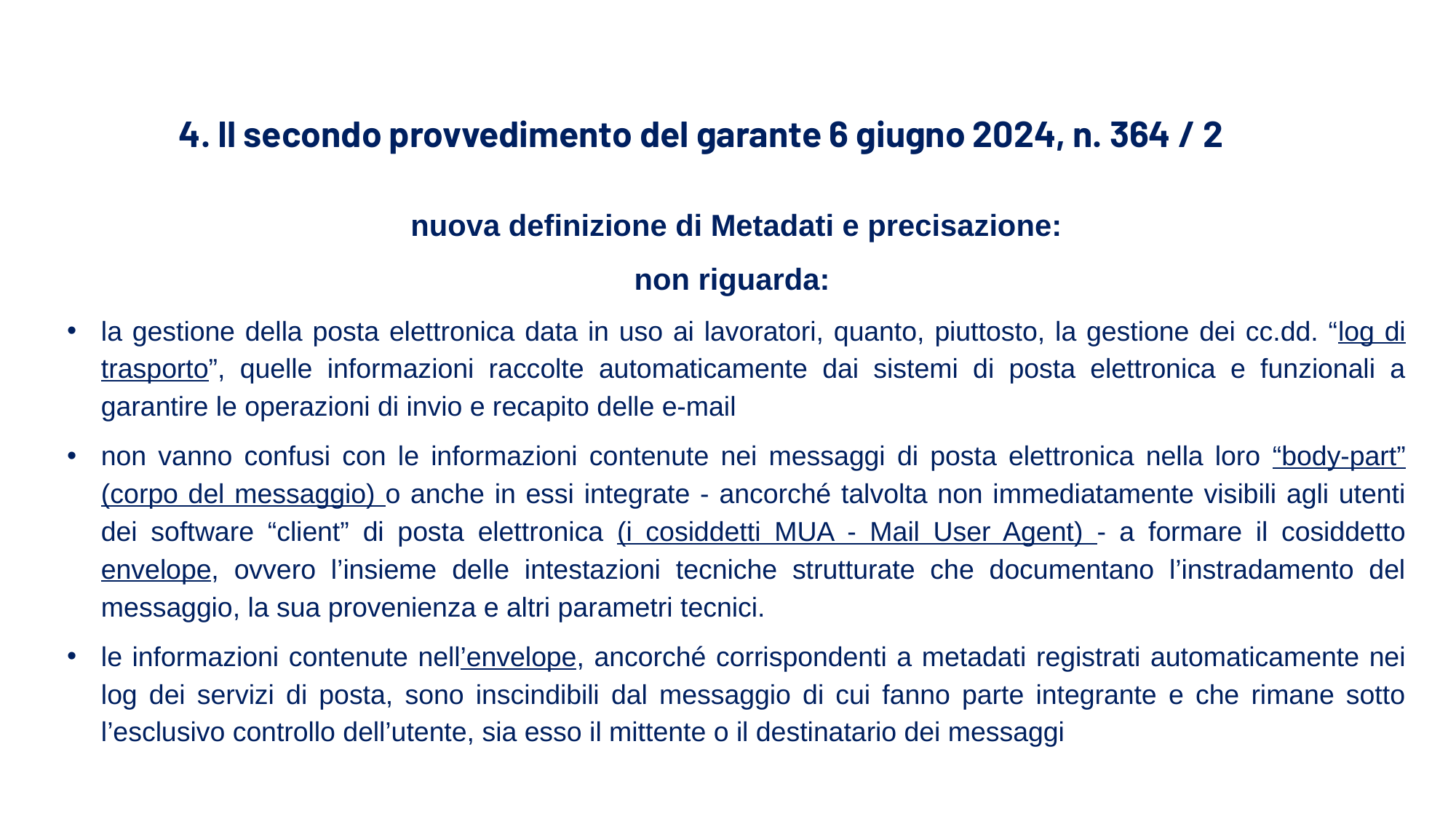

4. Il secondo provvedimento del garante 6 giugno 2024, n. 364 / 2
nuova definizione di Metadati e precisazione:
non riguarda:
la gestione della posta elettronica data in uso ai lavoratori, quanto, piuttosto, la gestione dei cc.dd. “log di trasporto”, quelle informazioni raccolte automaticamente dai sistemi di posta elettronica e funzionali a garantire le operazioni di invio e recapito delle e-mail
non vanno confusi con le informazioni contenute nei messaggi di posta elettronica nella loro “body-part” (corpo del messaggio) o anche in essi integrate - ancorché talvolta non immediatamente visibili agli utenti dei software “client” di posta elettronica (i cosiddetti MUA - Mail User Agent) - a formare il cosiddetto envelope, ovvero l’insieme delle intestazioni tecniche strutturate che documentano l’instradamento del messaggio, la sua provenienza e altri parametri tecnici.
le informazioni contenute nell’envelope, ancorché corrispondenti a metadati registrati automaticamente nei log dei servizi di posta, sono inscindibili dal messaggio di cui fanno parte integrante e che rimane sotto l’esclusivo controllo dell’utente, sia esso il mittente o il destinatario dei messaggi